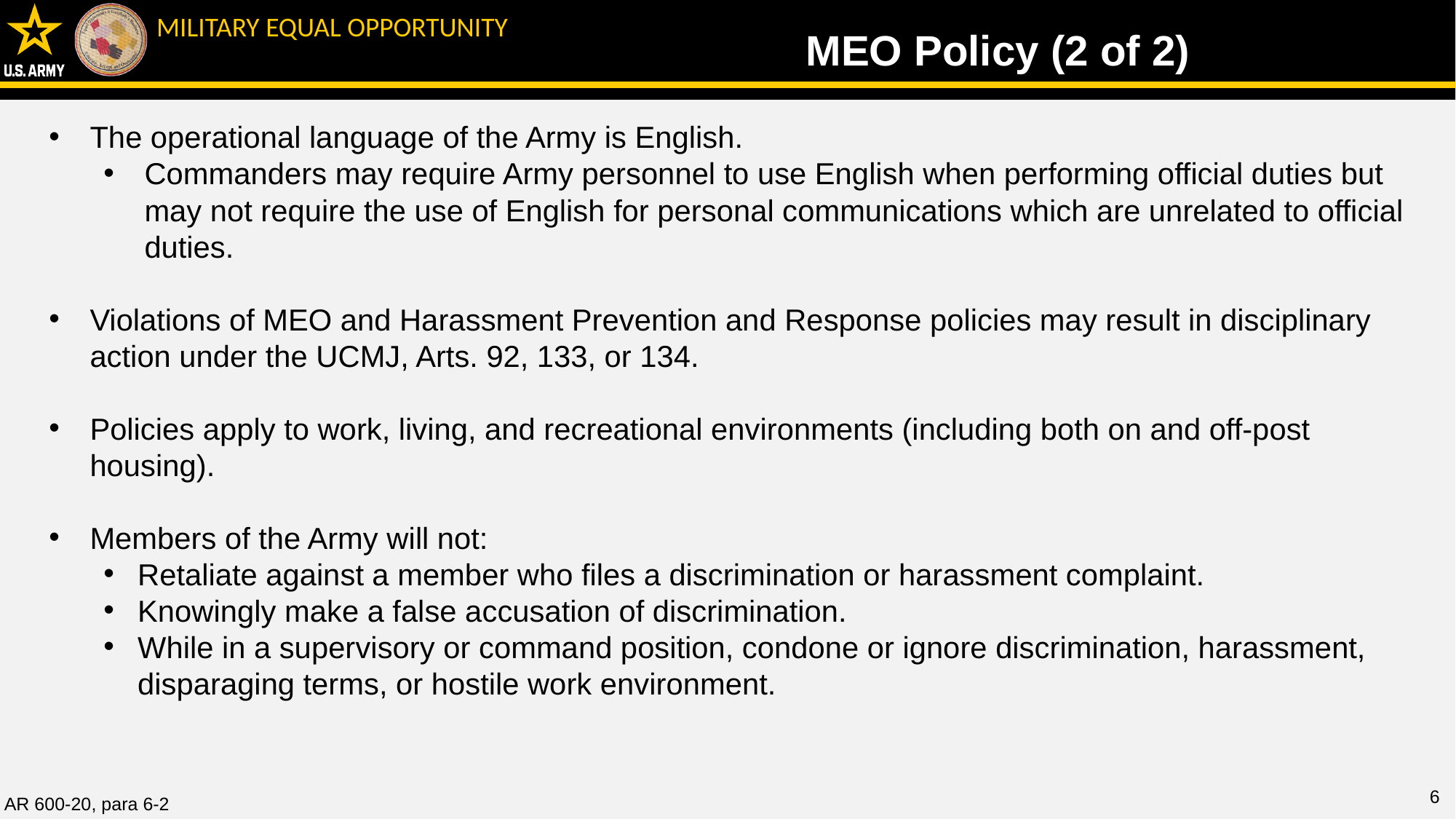

MEO Policy (2 of 2)
The operational language of the Army is English.
Commanders may require Army personnel to use English when performing official duties but may not require the use of English for personal communications which are unrelated to official duties.

Violations of MEO and Harassment Prevention and Response policies may result in disciplinary action under the UCMJ, Arts. 92, 133, or 134.

Policies apply to work, living, and recreational environments (including both on and off-post housing).

Members of the Army will not:
Retaliate against a member who files a discrimination or harassment complaint.
Knowingly make a false accusation of discrimination.
While in a supervisory or command position, condone or ignore discrimination, harassment, disparaging terms, or hostile work environment.
6
AR 600-20, para 6-2